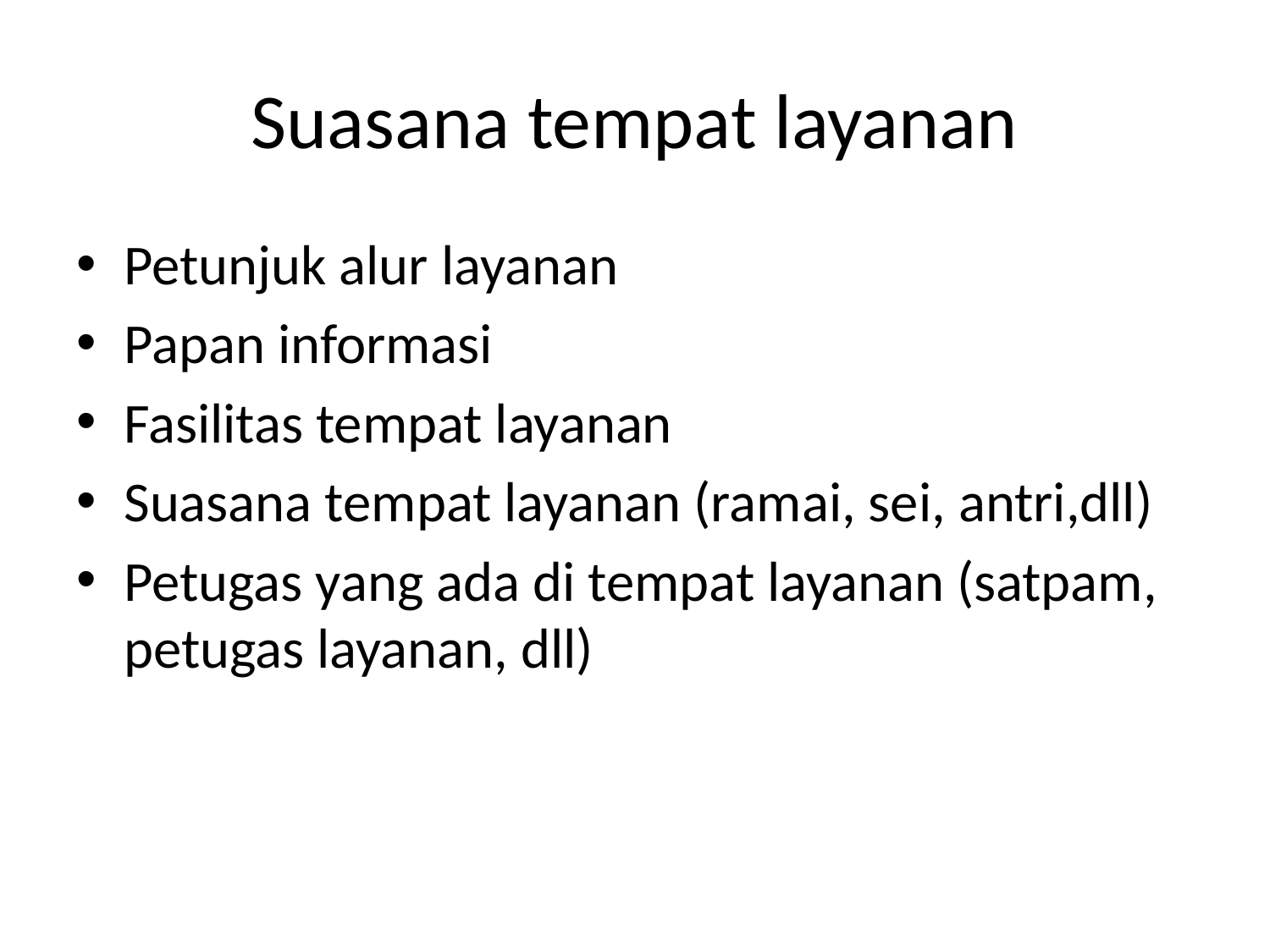

# Suasana tempat layanan
Petunjuk alur layanan
Papan informasi
Fasilitas tempat layanan
Suasana tempat layanan (ramai, sei, antri,dll)
Petugas yang ada di tempat layanan (satpam, petugas layanan, dll)